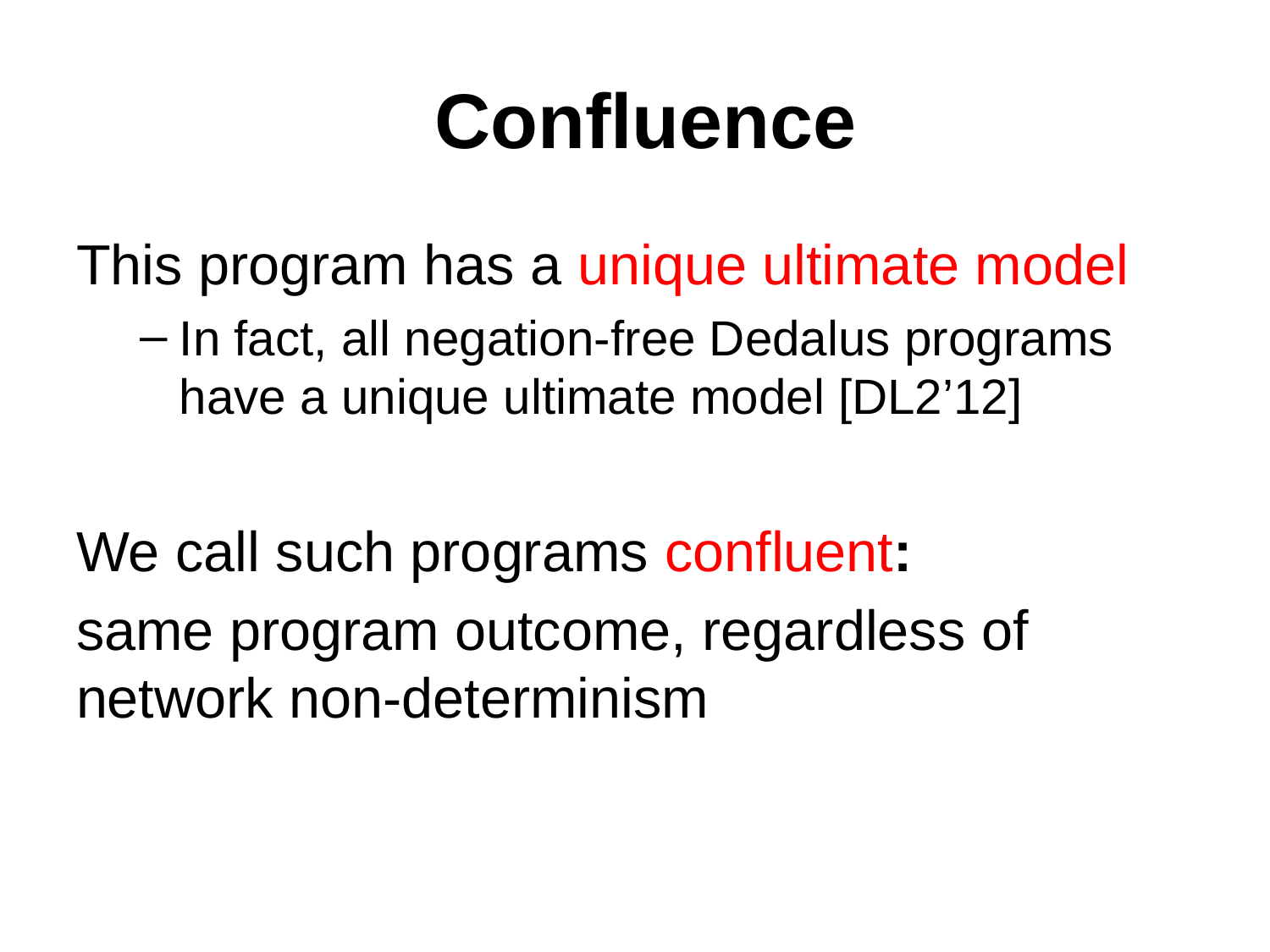

# Confluence
This program has a unique ultimate model
In fact, all negation-free Dedalus programs have a unique ultimate model [DL2’12]

We call such programs confluent:
same program outcome, regardless of network non-determinism